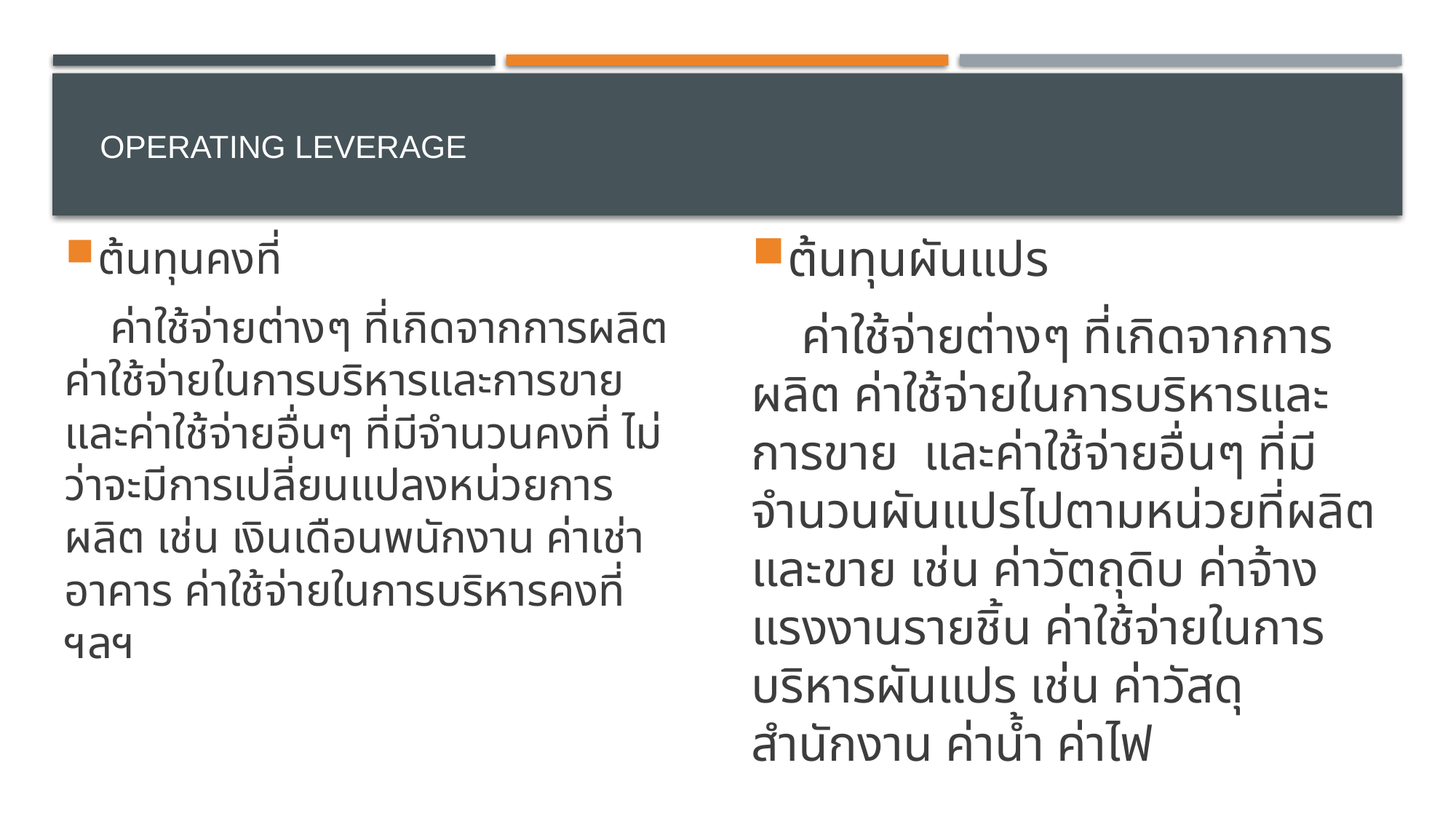

# Operating Leverage

ต้นทุนผันแปร
    ค่าใช้จ่ายต่างๆ ที่เกิดจากการผลิต ค่าใช้จ่ายในการบริหารและการขาย  และค่าใช้จ่ายอื่นๆ ที่มีจำนวนผันแปรไปตามหน่วยที่ผลิตและขาย เช่น ค่าวัตถุดิบ ค่าจ้างแรงงานรายชิ้น ค่าใช้จ่ายในการบริหารผันแปร เช่น ค่าวัสดุสำนักงาน ค่าน้ำ ค่าไฟ

ต้นทุนคงที่
    ค่าใช้จ่ายต่างๆ ที่เกิดจากการผลิต ค่าใช้จ่ายในการบริหารและการขาย และค่าใช้จ่ายอื่นๆ ที่มีจำนวนคงที่ ไม่ว่าจะมีการเปลี่ยนแปลงหน่วยการผลิต เช่น เงินเดือนพนักงาน ค่าเช่าอาคาร ค่าใช้จ่ายในการบริหารคงที่ ฯลฯ